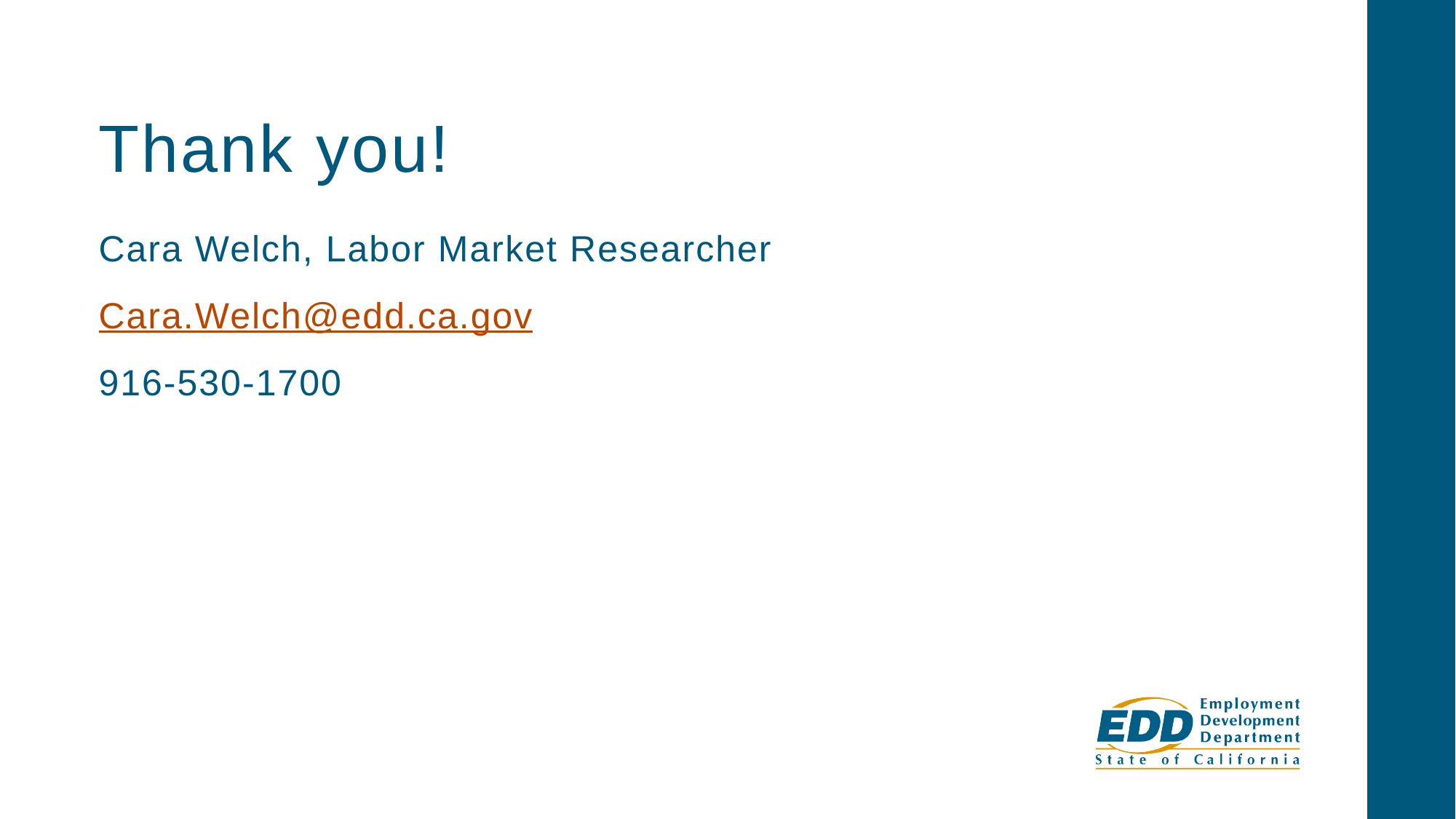

# Thank you!
Cara Welch, Labor Market Researcher
Cara.Welch@edd.ca.gov
916-530-1700